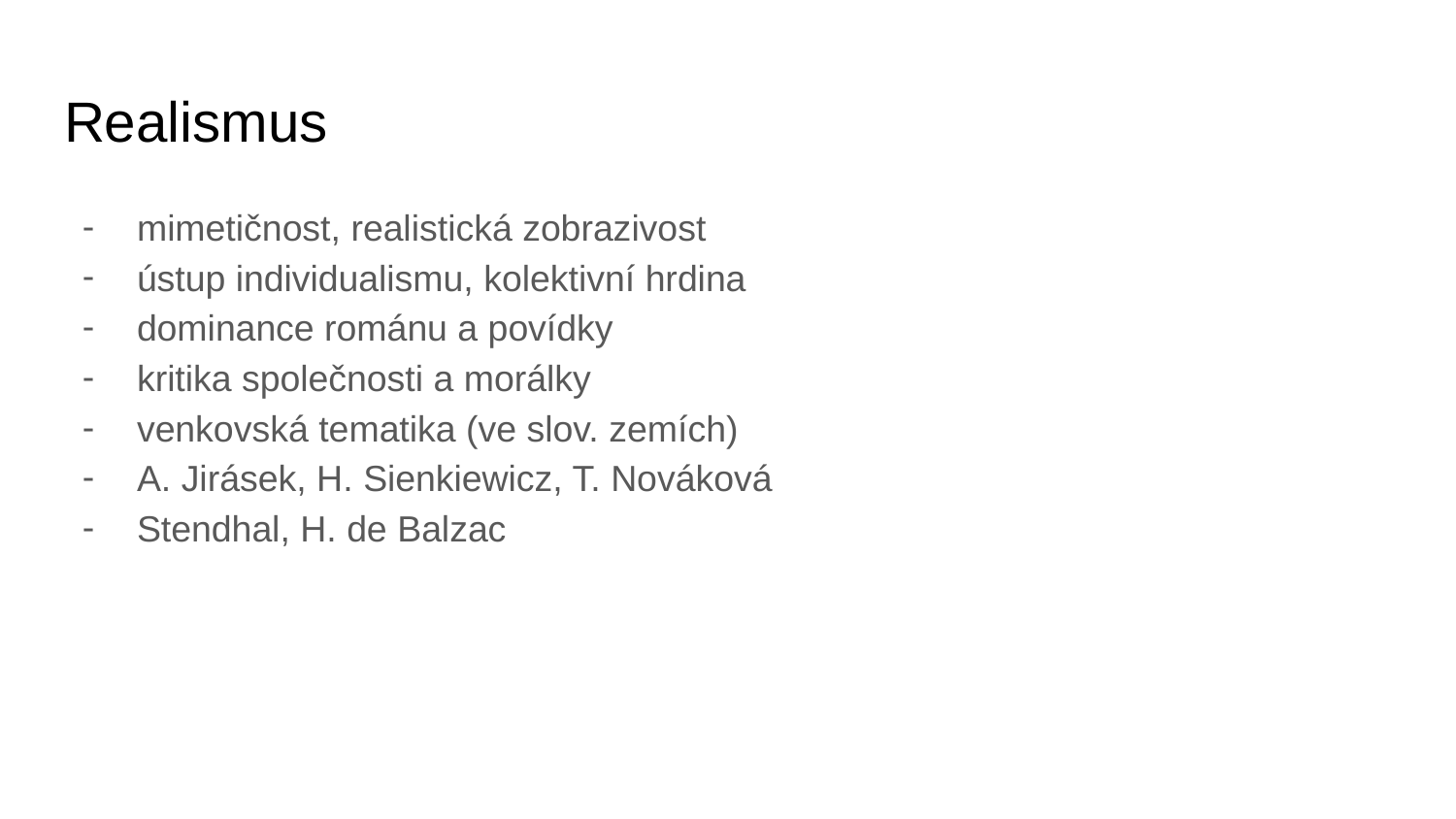

# Realismus
mimetičnost, realistická zobrazivost
ústup individualismu, kolektivní hrdina
dominance románu a povídky
kritika společnosti a morálky
venkovská tematika (ve slov. zemích)
A. Jirásek, H. Sienkiewicz, T. Nováková
Stendhal, H. de Balzac